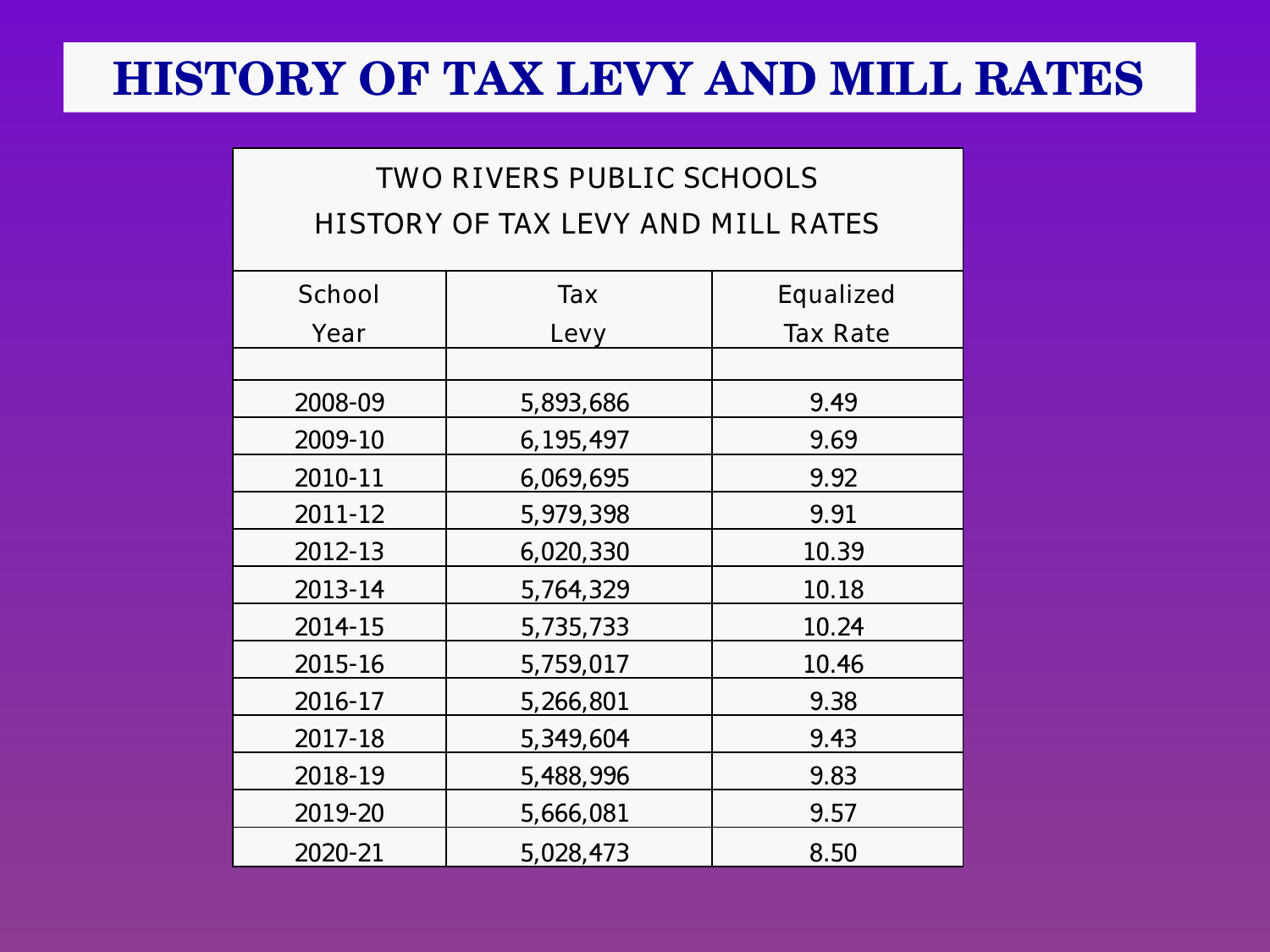

HISTORY OF TAX LEVY AND MILL RATES
| TWO RIVERS PUBLIC SCHOOLS |  |  |
| --- | --- | --- |
| HISTORY OF TAX LEVY AND MILL RATES |  |  |
|  |  |  |
| School | Tax | Equalized |
| Year | Levy | Tax Rate |
|  |  |  |
| 2008-09 | 5,893,686 | 9.49 |
| 2009-10 | 6,195,497 | 9.69 |
| 2010-11 | 6,069,695 | 9.92 |
| 2011-12 | 5,979,398 | 9.91 |
| 2012-13 | 6,020,330 | 10.39 |
| 2013-14 | 5,764,329 | 10.18 |
| 2014-15 | 5,735,733 | 10.24 |
| 2015-16 | 5,759,017 | 10.46 |
| 2016-17 | 5,266,801 | 9.38 |
| 2017-18 | 5,349,604 | 9.43 |
| 2018-19 | 5,488,996 | 9.83 |
| 2019-20 | 5,666,081 | 9.57 |
| 2020-21 | 5,028,473 | 8.50 |